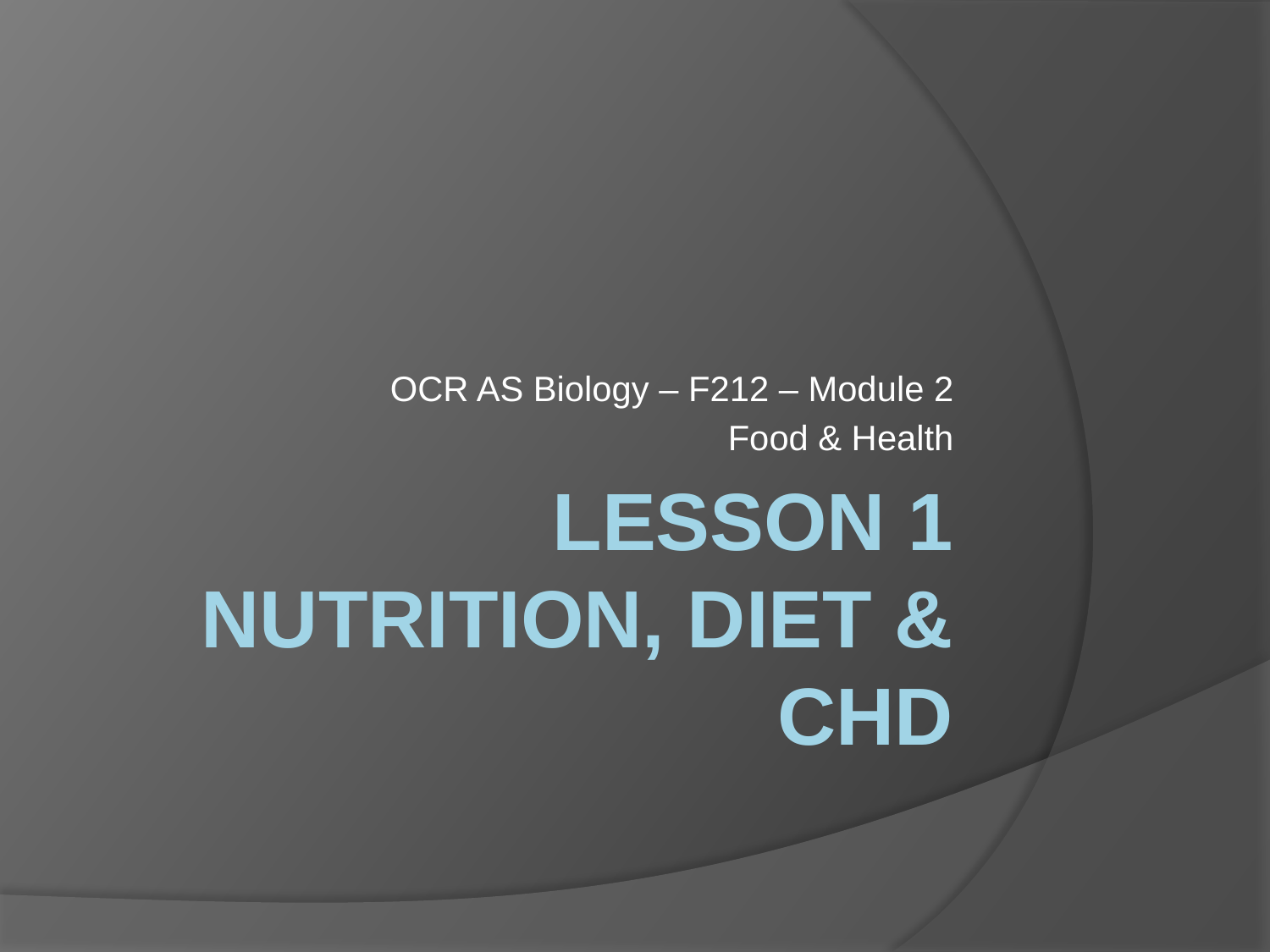

OCR AS Biology – F212 – Module 2
Food & Health
# Lesson 1 Nutrition, Diet & CHD